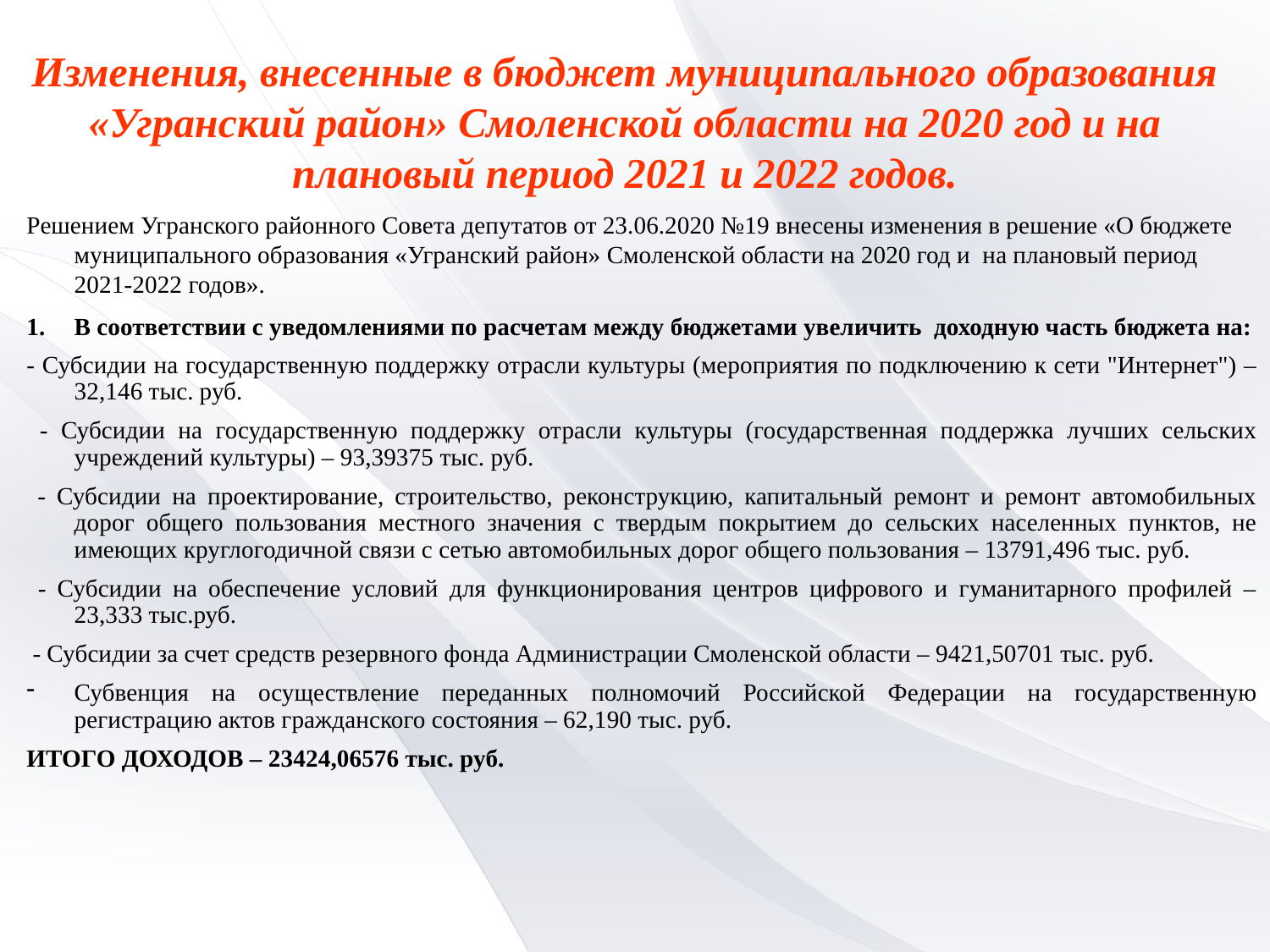

Изменения, внесенные в бюджет муниципального образования «Угранский район» Смоленской области на 2020 год и на плановый период 2021 и 2022 годов.
Решением Угранского районного Совета депутатов от 23.06.2020 №19 внесены изменения в решение «О бюджете муниципального образования «Угранский район» Смоленской области на 2020 год и  на плановый период  2021-2022 годов».
В соответствии с уведомлениями по расчетам между бюджетами увеличить  доходную часть бюджета на:
- Субсидии на государственную поддержку отрасли культуры (мероприятия по подключению к сети "Интернет") – 32,146 тыс. руб.
 - Субсидии на государственную поддержку отрасли культуры (государственная поддержка лучших сельских учреждений культуры) – 93,39375 тыс. руб.
 - Субсидии на проектирование, строительство, реконструкцию, капитальный ремонт и ремонт автомобильных дорог общего пользования местного значения с твердым покрытием до сельских населенных пунктов, не имеющих круглогодичной связи с сетью автомобильных дорог общего пользования – 13791,496 тыс. руб.
 - Субсидии на обеспечение условий для функционирования центров цифрового и гуманитарного профилей – 23,333 тыс.руб.
 - Субсидии за счет средств резервного фонда Администрации Смоленской области – 9421,50701 тыс. руб.
Субвенция на осуществление переданных полномочий Российской Федерации на государственную регистрацию актов гражданского состояния – 62,190 тыс. руб.
ИТОГО ДОХОДОВ – 23424,06576 тыс. руб.